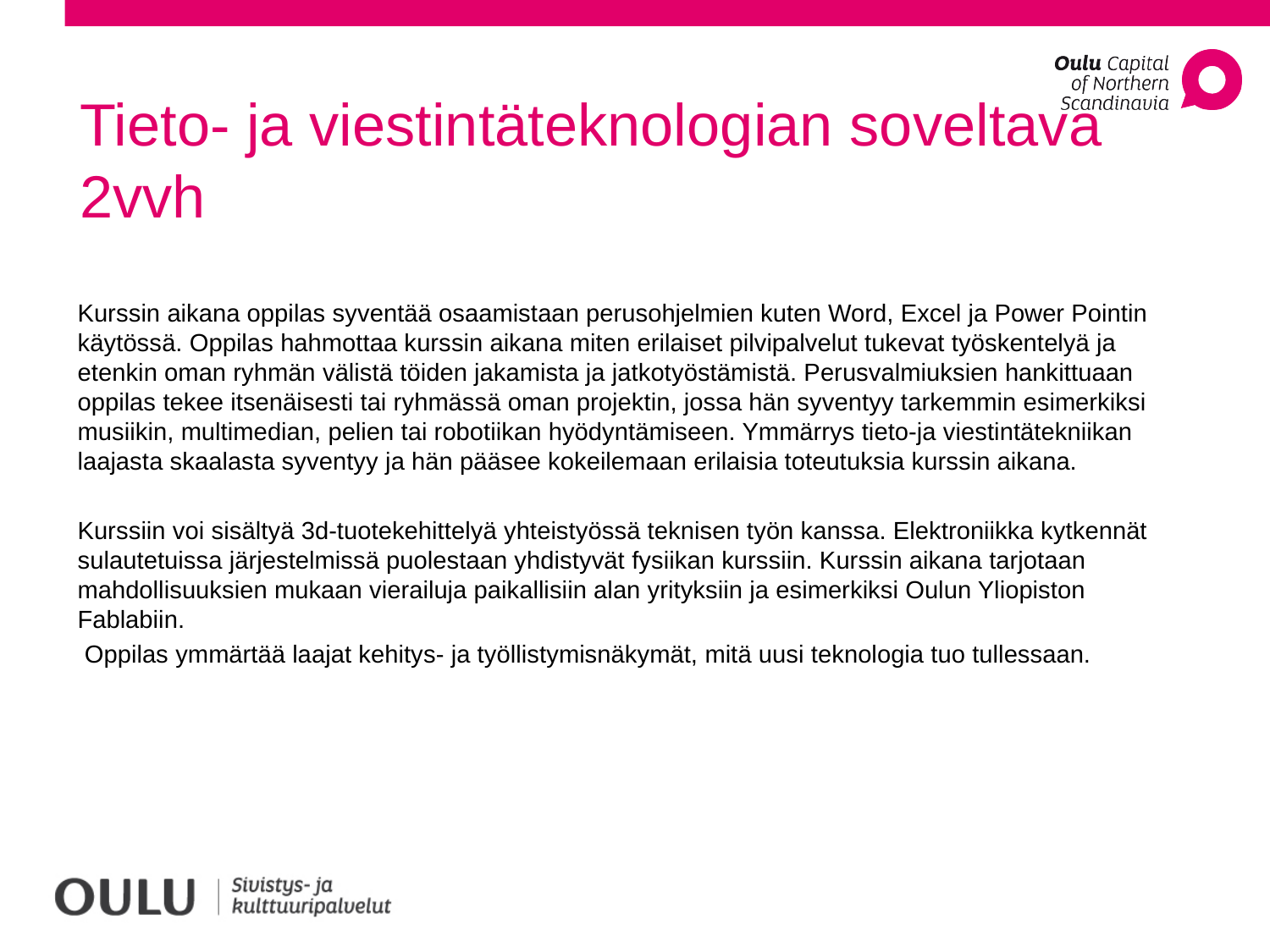

# Tieto- ja viestintäteknologian soveltava 2vvh

Kurssin aikana oppilas syventää osaamistaan perusohjelmien kuten Word, Excel ja Power Pointin käytössä. Oppilas hahmottaa kurssin aikana miten erilaiset pilvipalvelut tukevat työskentelyä ja etenkin oman ryhmän välistä töiden jakamista ja jatkotyöstämistä. Perusvalmiuksien hankittuaan oppilas tekee itsenäisesti tai ryhmässä oman projektin, jossa hän syventyy tarkemmin esimerkiksi musiikin, multimedian, pelien tai robotiikan hyödyntämiseen. Ymmärrys tieto-ja viestintätekniikan laajasta skaalasta syventyy ja hän pääsee kokeilemaan erilaisia toteutuksia kurssin aikana.

Kurssiin voi sisältyä 3d-tuotekehittelyä yhteistyössä teknisen työn kanssa. Elektroniikka kytkennät sulautetuissa järjestelmissä puolestaan yhdistyvät fysiikan kurssiin. Kurssin aikana tarjotaan mahdollisuuksien mukaan vierailuja paikallisiin alan yrityksiin ja esimerkiksi Oulun Yliopiston Fablabiin.
 Oppilas ymmärtää laajat kehitys- ja työllistymisnäkymät, mitä uusi teknologia tuo tullessaan.